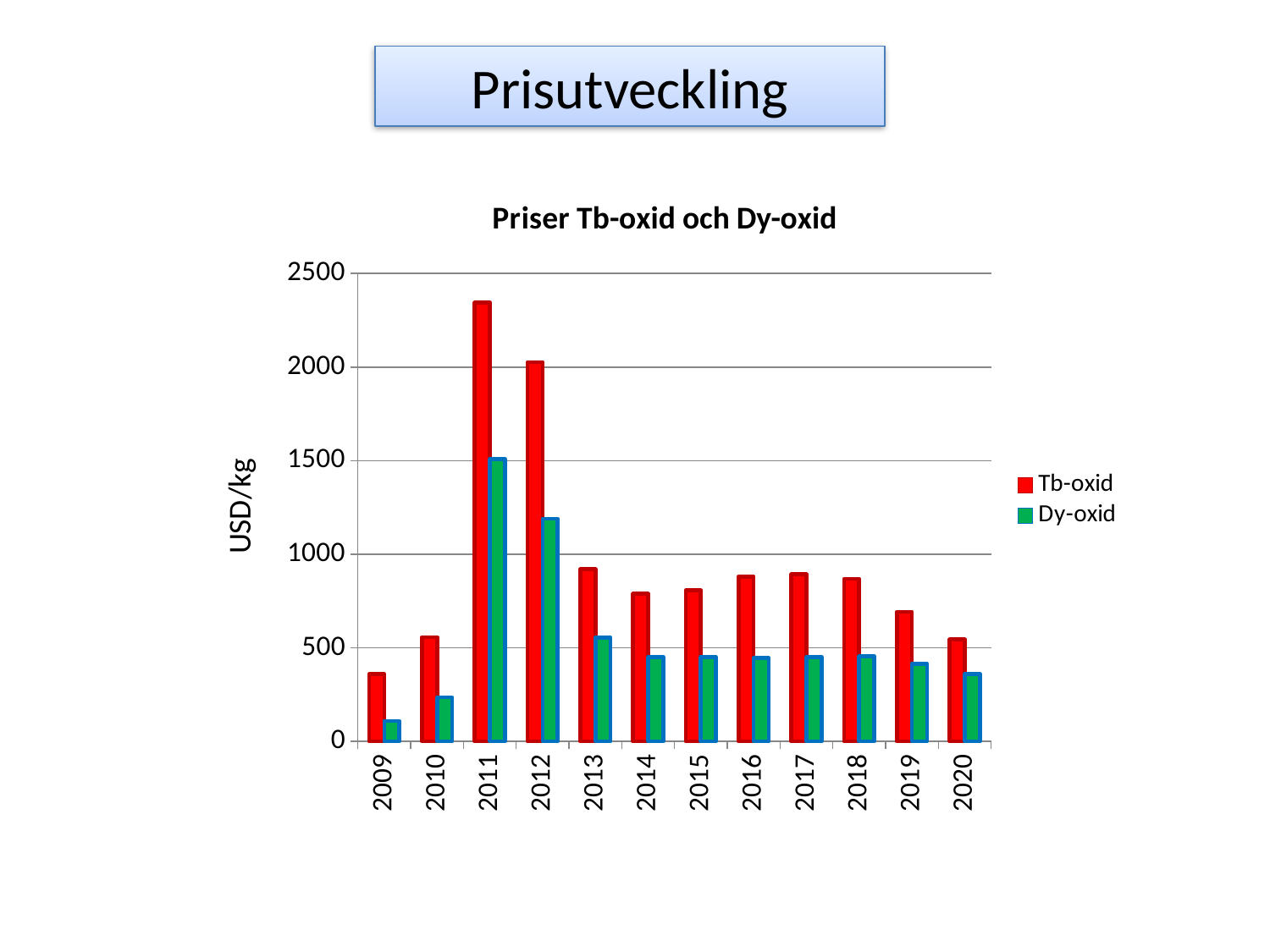

Prisutveckling

### Chart: Priser Tb-oxid och Dy-oxid

| Category | Tb-oxid | Dy-oxid |
|---|---|---|
| 2009 | 360.0 | 109.0 |
| 2010 | 557.0 | 235.0 |
| 2011 | 2344.0 | 1508.0 |
| 2012 | 2026.0 | 1190.0 |
| 2013 | 920.0 | 555.0 |
| 2014 | 788.0 | 451.0 |
| 2015 | 807.0 | 450.0 |
| 2016 | 881.0 | 446.0 |
| 2017 | 892.0 | 451.0 |
| 2018 | 868.0 | 454.0 |
| 2019 | 692.0 | 415.0 |
| 2020 | 544.0 | 361.0 |